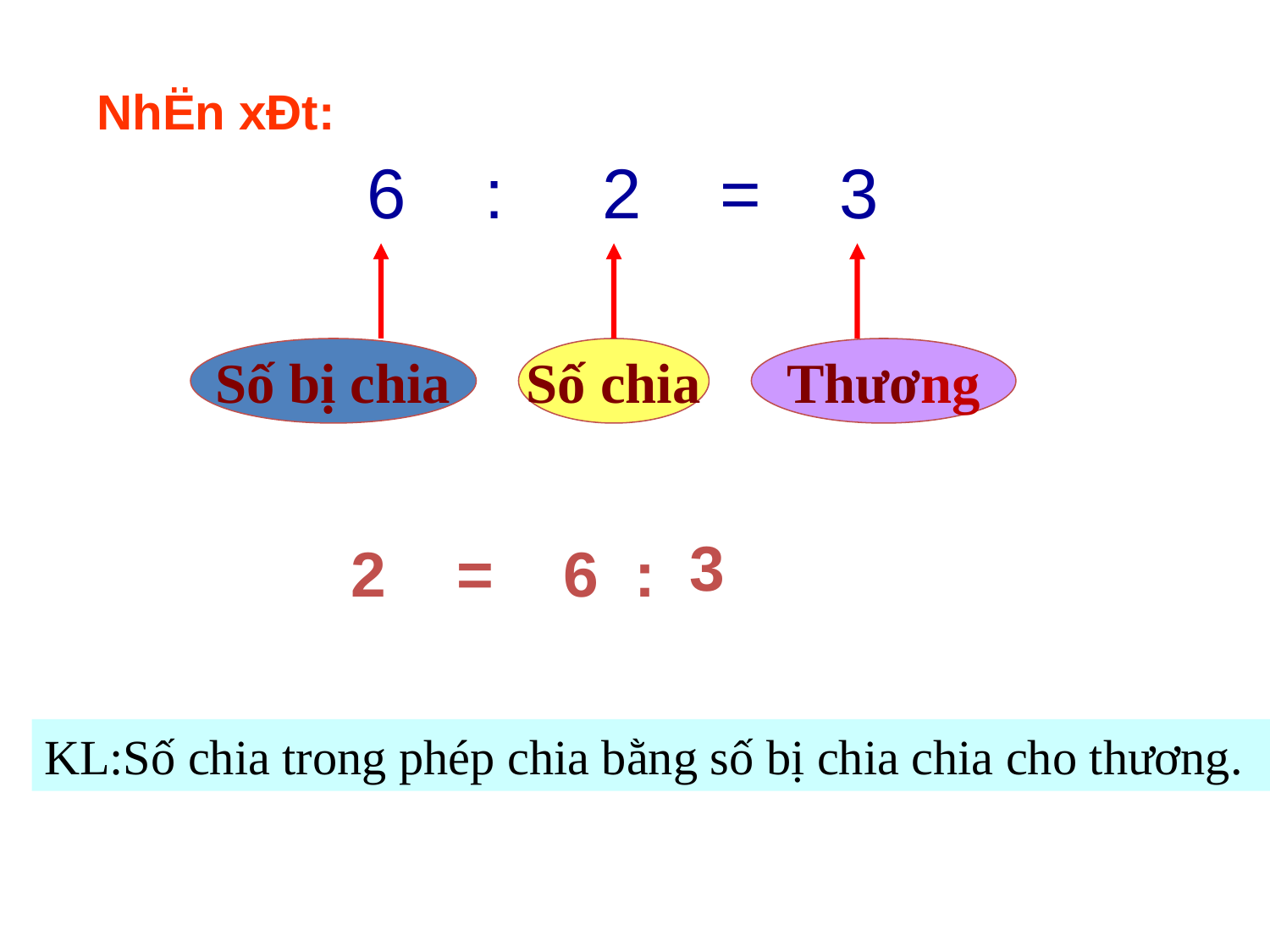

NhËn xÐt:
 6    :     2    =    3

Số bị chia
Số chia
Thương
3
2    =    6  :
KL:Số chia trong phép chia bằng số bị chia chia cho thương.